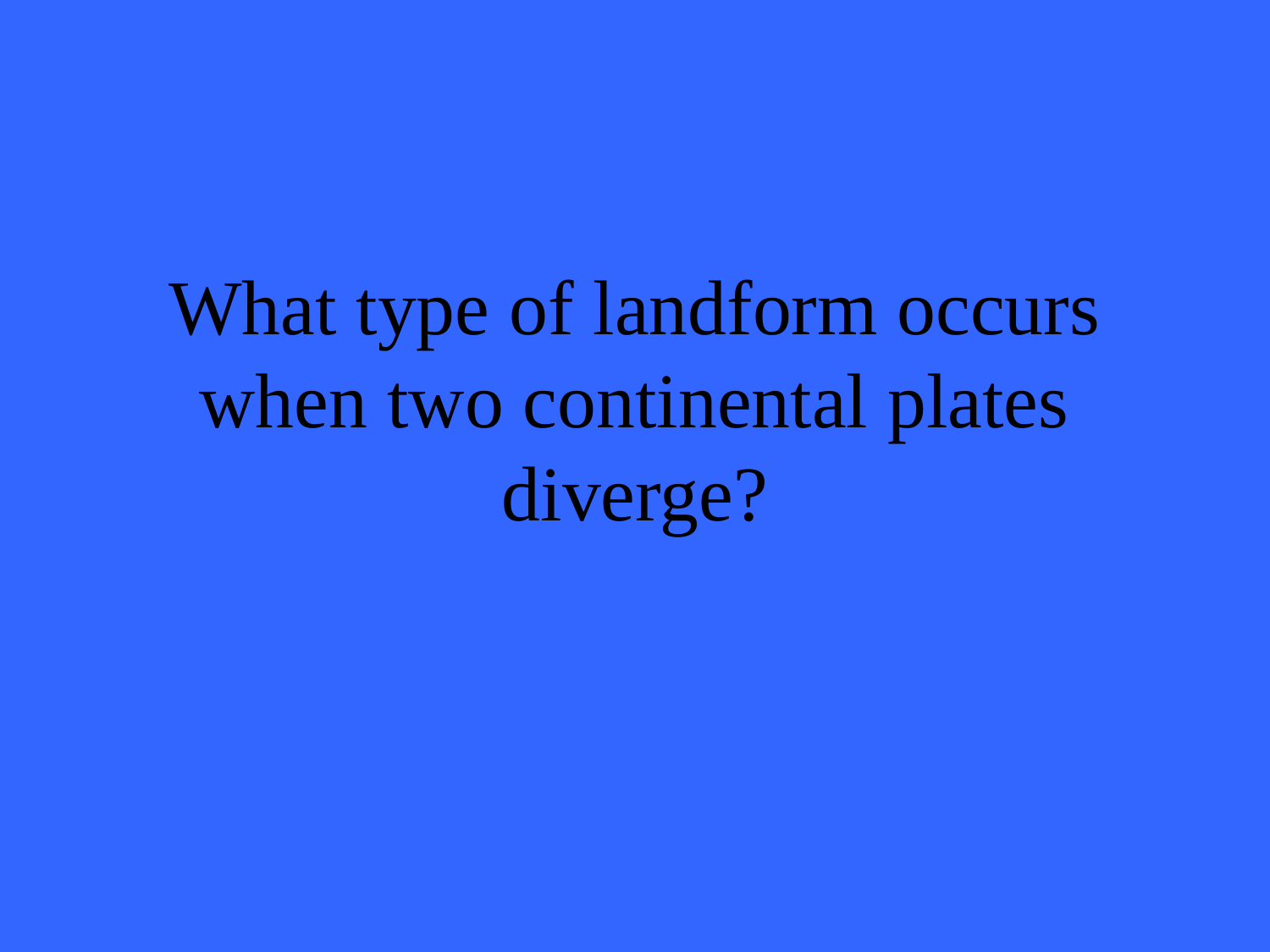

# What type of landform occurs when two continental plates diverge?